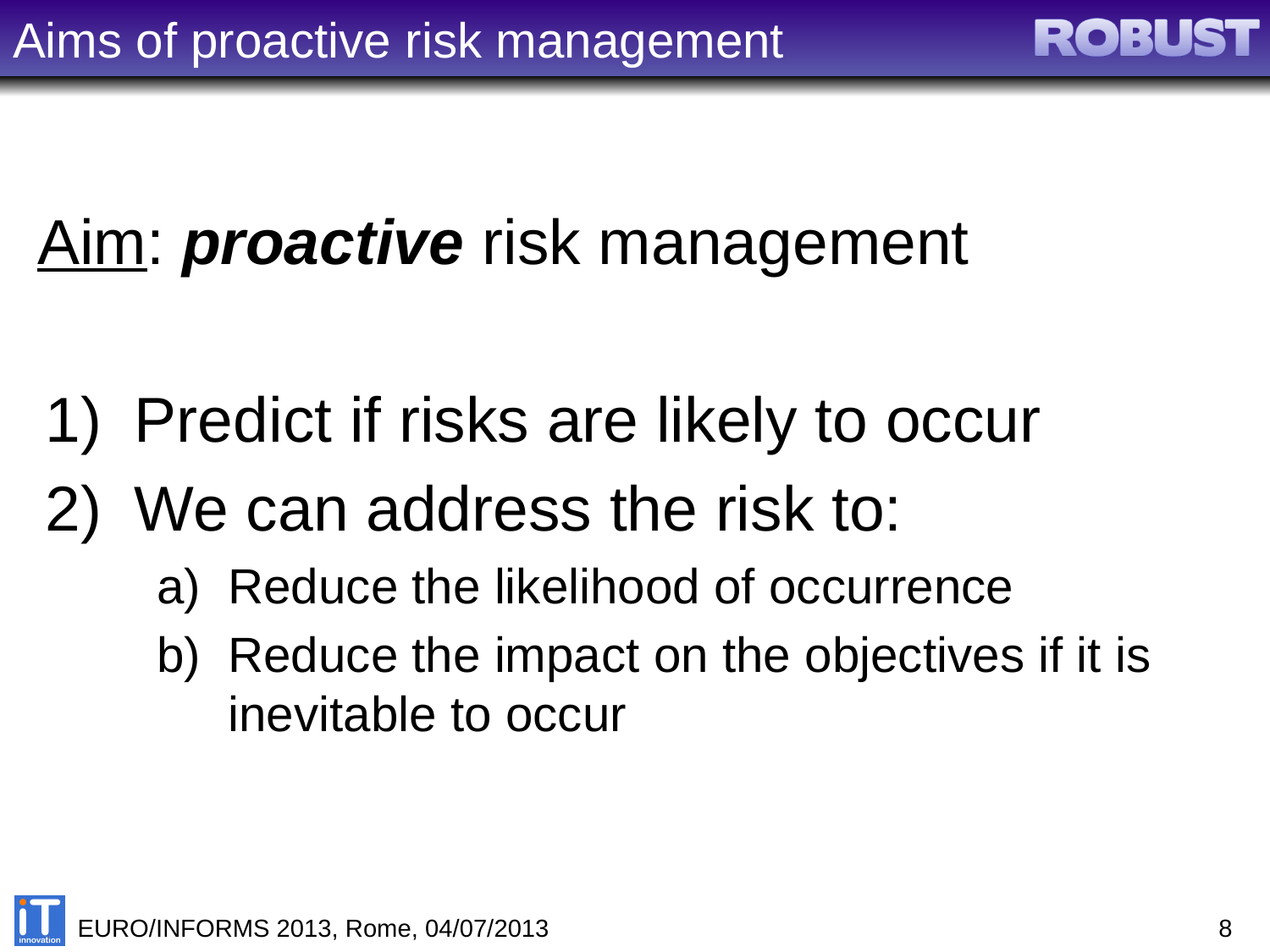

# Aims of proactive risk management

Aim: proactive risk management

 Predict if risks are likely to occur
 We can address the risk to:
Reduce the likelihood of occurrence
Reduce the impact on the objectives if it is inevitable to occur
EURO/INFORMS 2013, Rome, 04/07/2013
8